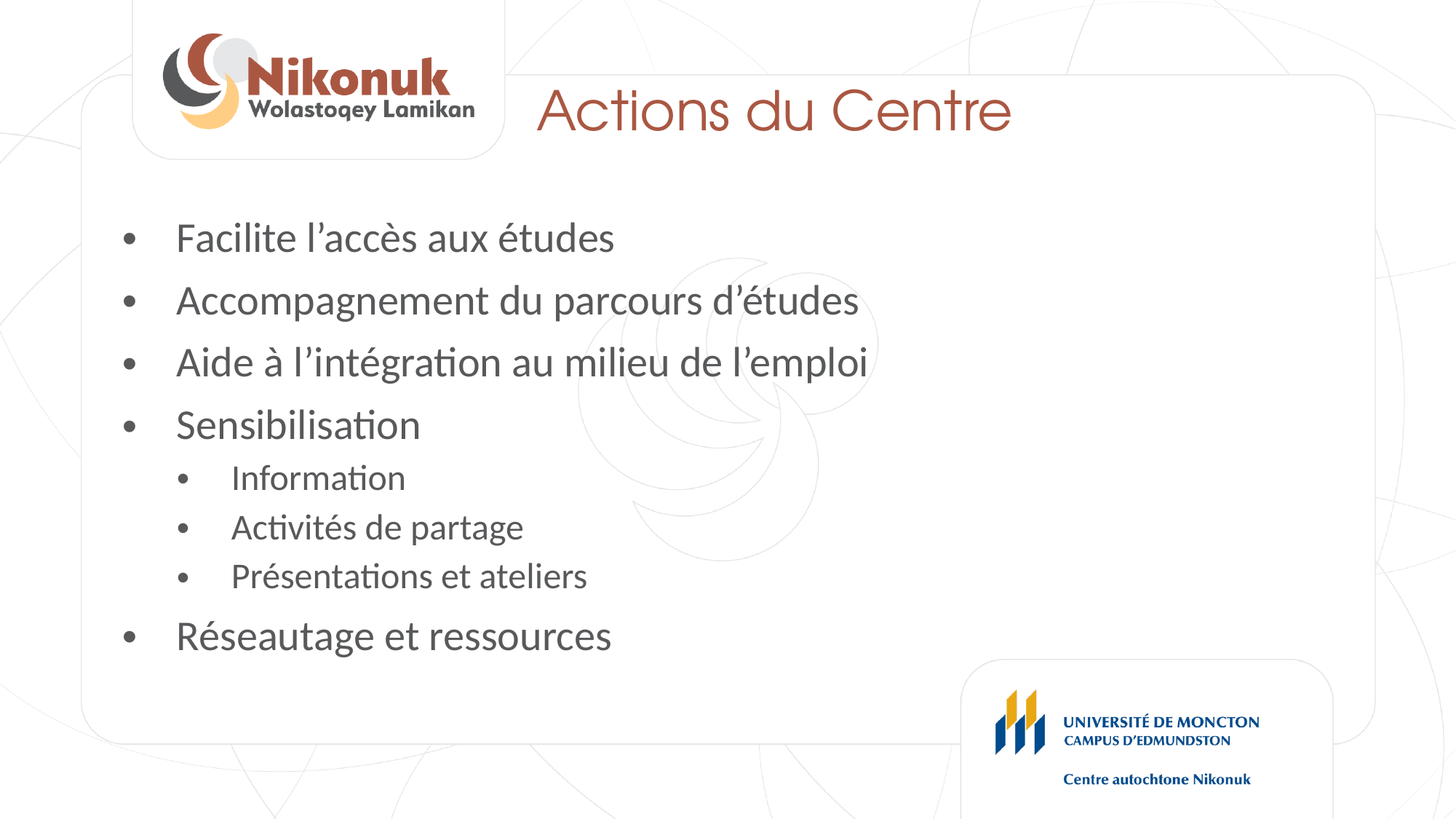

# Actions du Centre
Facilite l’accès aux études
Accompagnement du parcours d’études
Aide à l’intégration au milieu de l’emploi
Sensibilisation
Information
Activités de partage
Présentations et ateliers
Réseautage et ressources